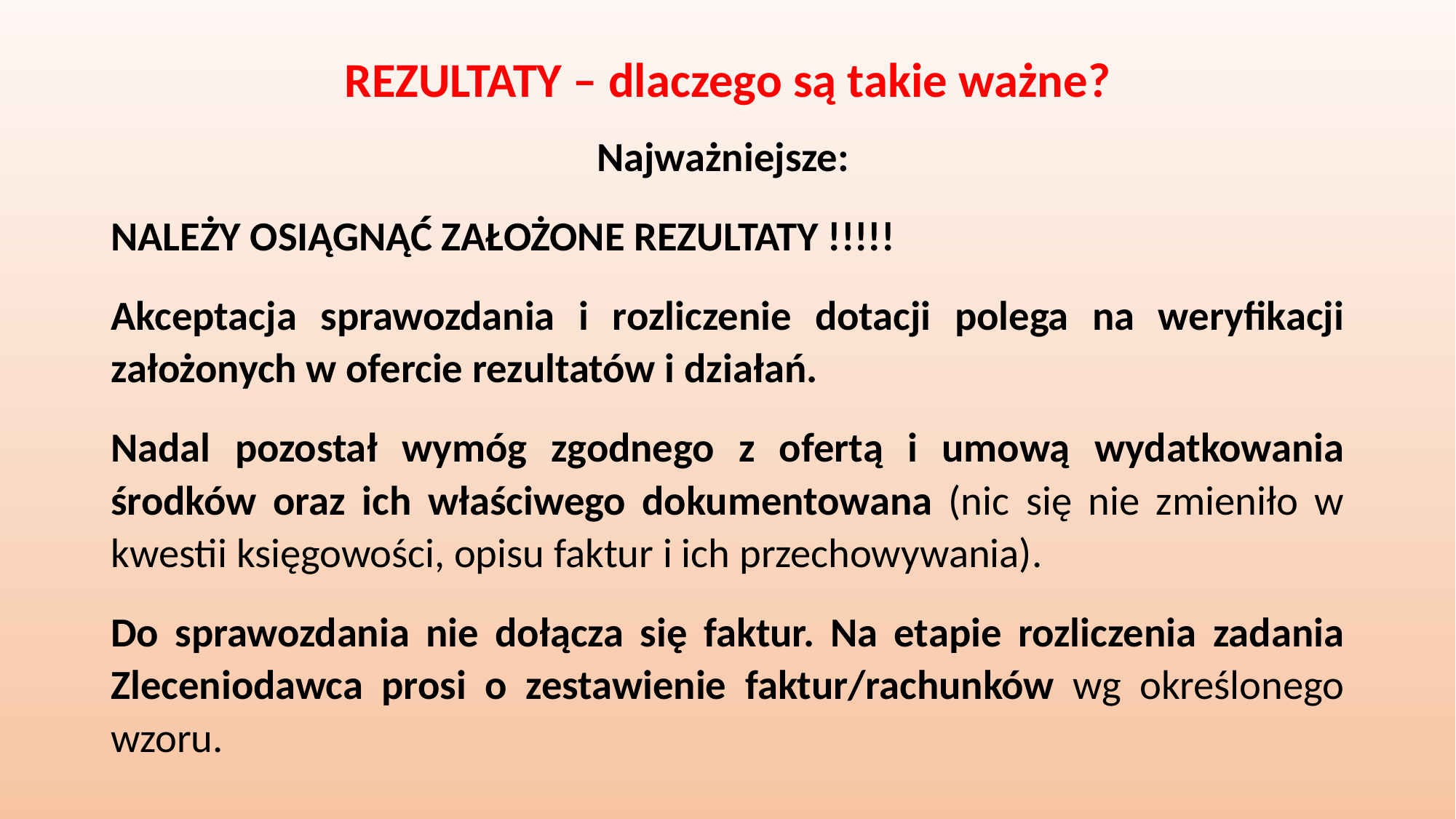

# REZULTATY – dlaczego są takie ważne?
Najważniejsze:
NALEŻY OSIĄGNĄĆ ZAŁOŻONE REZULTATY !!!!!
Akceptacja sprawozdania i rozliczenie dotacji polega na weryfikacji założonych w ofercie rezultatów i działań.
Nadal pozostał wymóg zgodnego z ofertą i umową wydatkowania środków oraz ich właściwego dokumentowana (nic się nie zmieniło w kwestii księgowości, opisu faktur i ich przechowywania).
Do sprawozdania nie dołącza się faktur. Na etapie rozliczenia zadania Zleceniodawca prosi o zestawienie faktur/rachunków wg określonego wzoru.